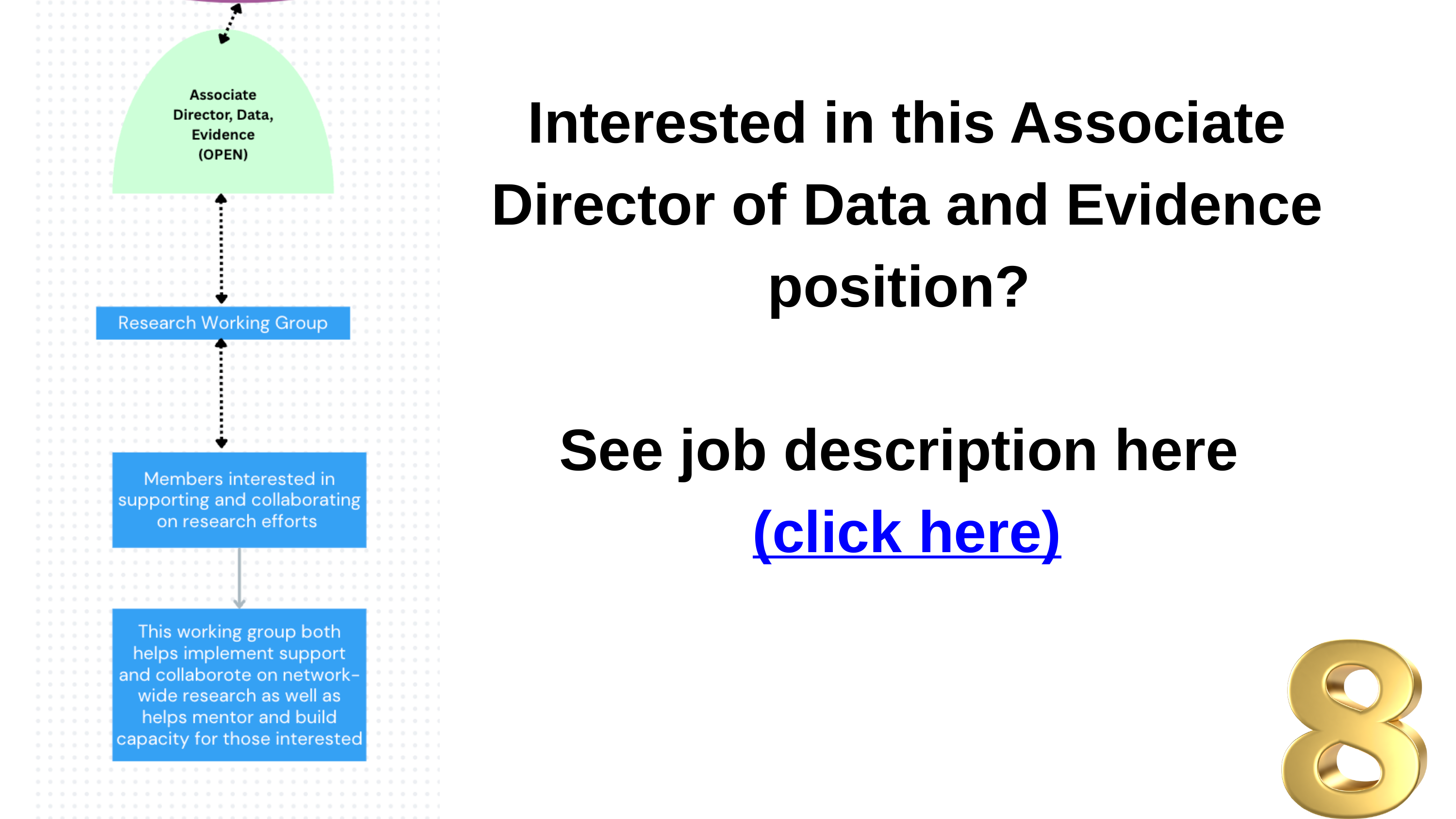

Interested in this Associate Director of Data and Evidence position?

See job description here (click here)